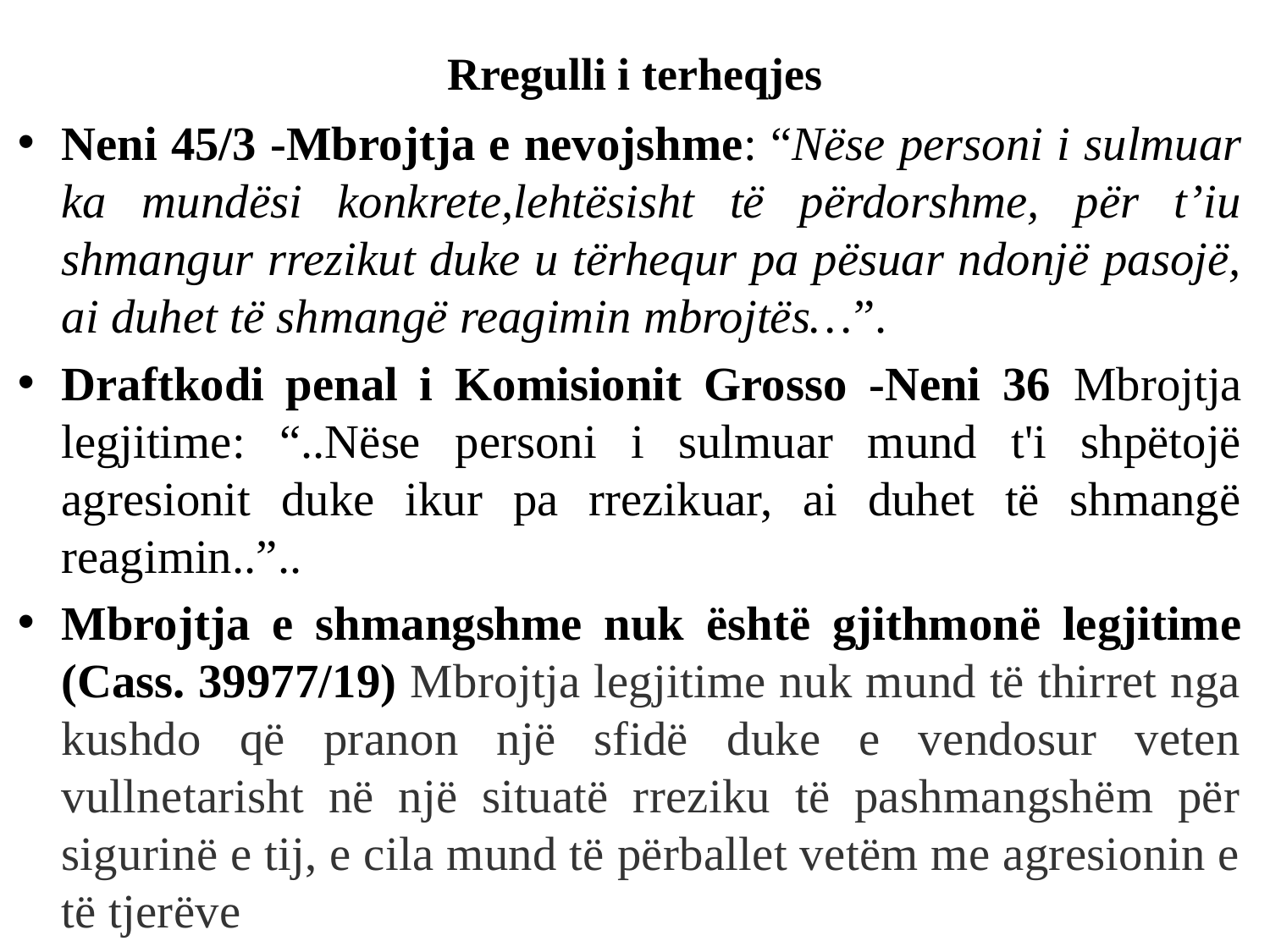

# Rregulli i terheqjes
Neni 45/3 -Mbrojtja e nevojshme: “Nëse personi i sulmuar ka mundësi konkrete,lehtësisht të përdorshme, për t’iu shmangur rrezikut duke u tërhequr pa pësuar ndonjë pasojë, ai duhet të shmangë reagimin mbrojtës…”.
Draftkodi penal i Komisionit Grosso -Neni 36 Mbrojtja legjitime: “..Nëse personi i sulmuar mund t'i shpëtojë agresionit duke ikur pa rrezikuar, ai duhet të shmangë reagimin..”..
Mbrojtja e shmangshme nuk është gjithmonë legjitime (Cass. 39977/19) Mbrojtja legjitime nuk mund të thirret nga kushdo që pranon një sfidë duke e vendosur veten vullnetarisht në një situatë rreziku të pashmangshëm për sigurinë e tij, e cila mund të përballet vetëm me agresionin e të tjerëve